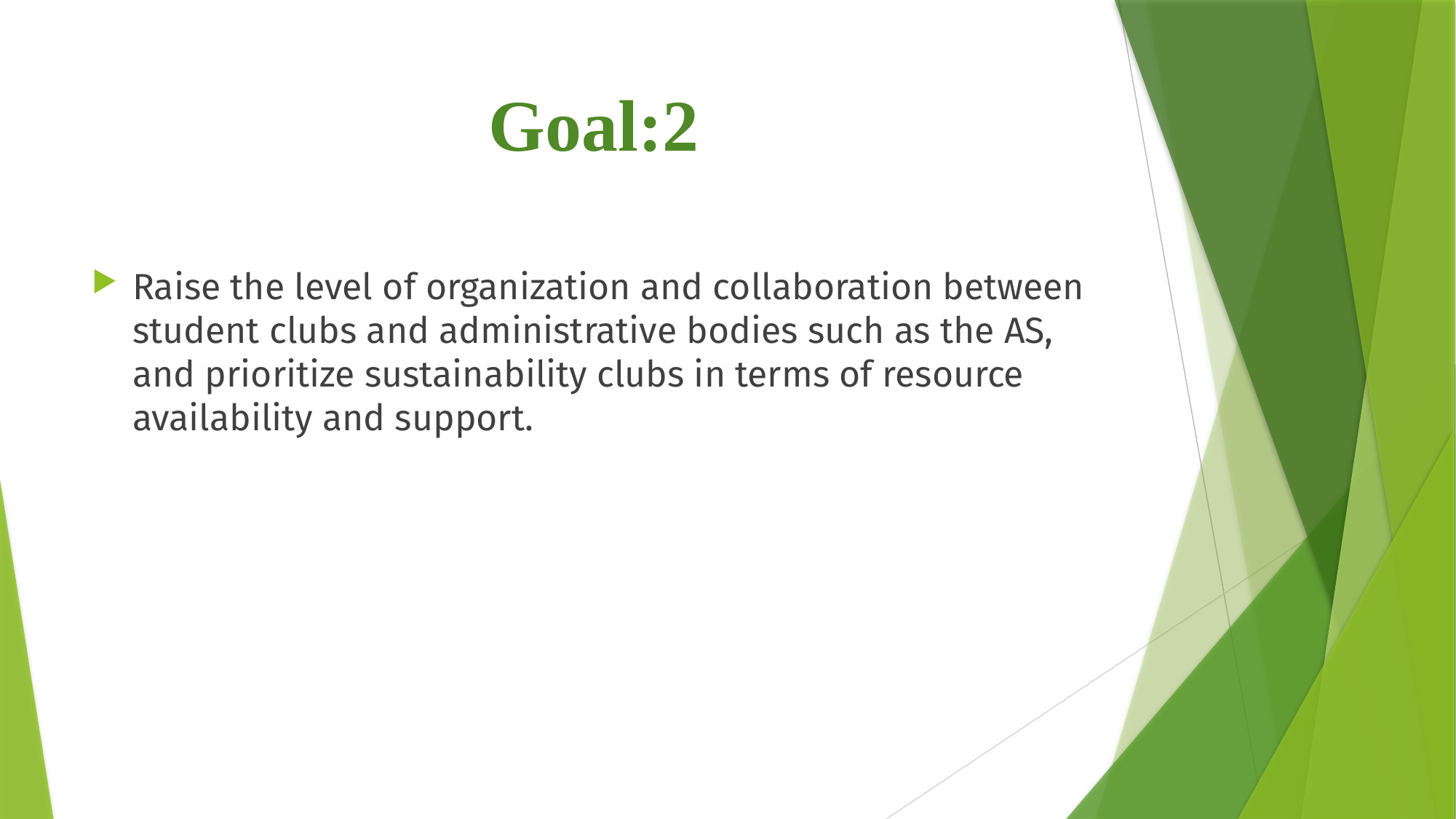

# Goal:2
Raise the level of organization and collaboration between student clubs and administrative bodies such as the AS, and prioritize sustainability clubs in terms of resource availability and support.